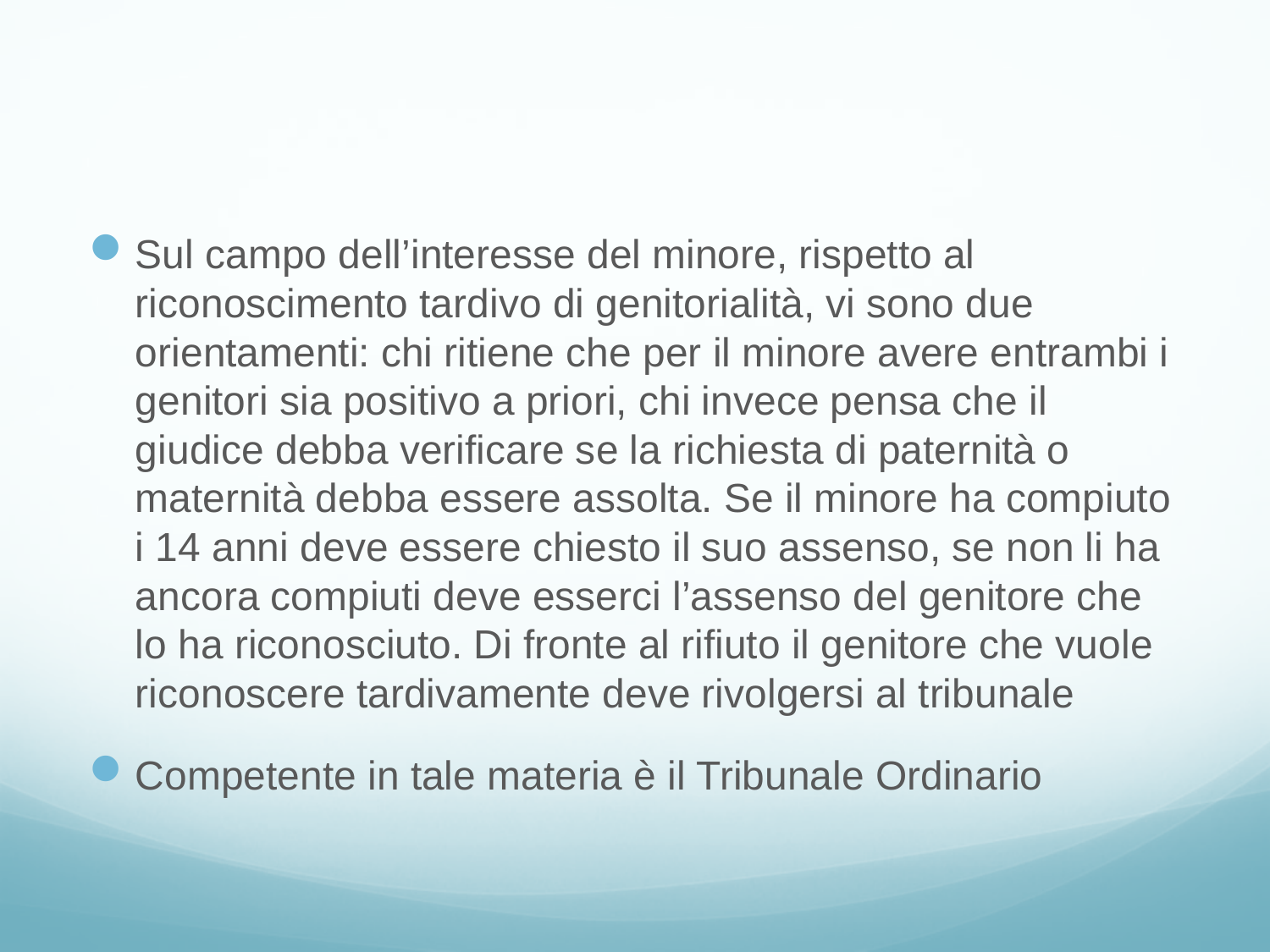

#
Sul campo dell’interesse del minore, rispetto al riconoscimento tardivo di genitorialità, vi sono due orientamenti: chi ritiene che per il minore avere entrambi i genitori sia positivo a priori, chi invece pensa che il giudice debba verificare se la richiesta di paternità o maternità debba essere assolta. Se il minore ha compiuto i 14 anni deve essere chiesto il suo assenso, se non li ha ancora compiuti deve esserci l’assenso del genitore che lo ha riconosciuto. Di fronte al rifiuto il genitore che vuole riconoscere tardivamente deve rivolgersi al tribunale
Competente in tale materia è il Tribunale Ordinario